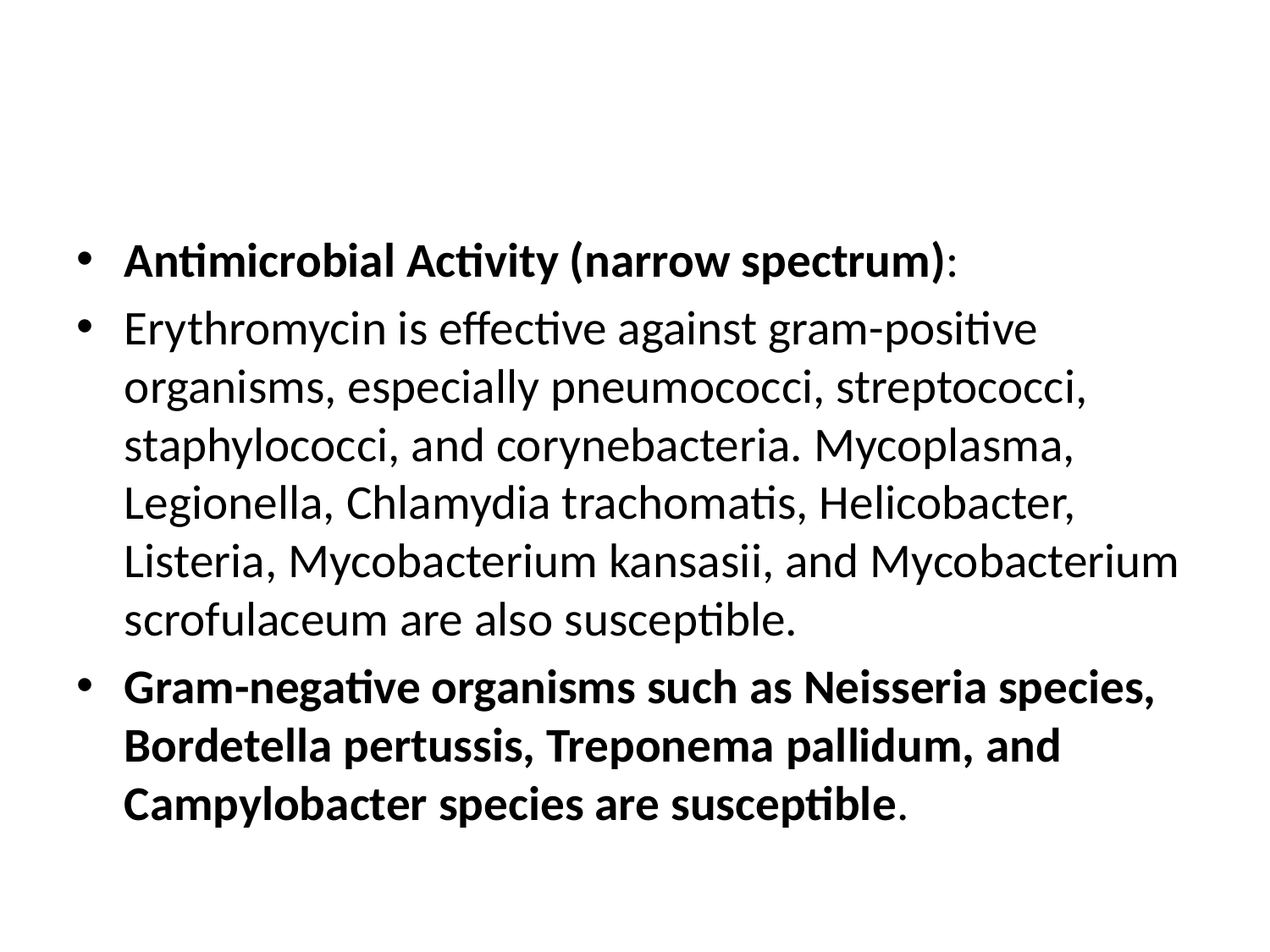

#
Antimicrobial Activity (narrow spectrum):
Erythromycin is effective against gram-positive organisms, especially pneumococci, streptococci, staphylococci, and corynebacteria. Mycoplasma, Legionella, Chlamydia trachomatis, Helicobacter, Listeria, Mycobacterium kansasii, and Mycobacterium scrofulaceum are also susceptible.
Gram-negative organisms such as Neisseria species, Bordetella pertussis, Treponema pallidum, and Campylobacter species are susceptible.